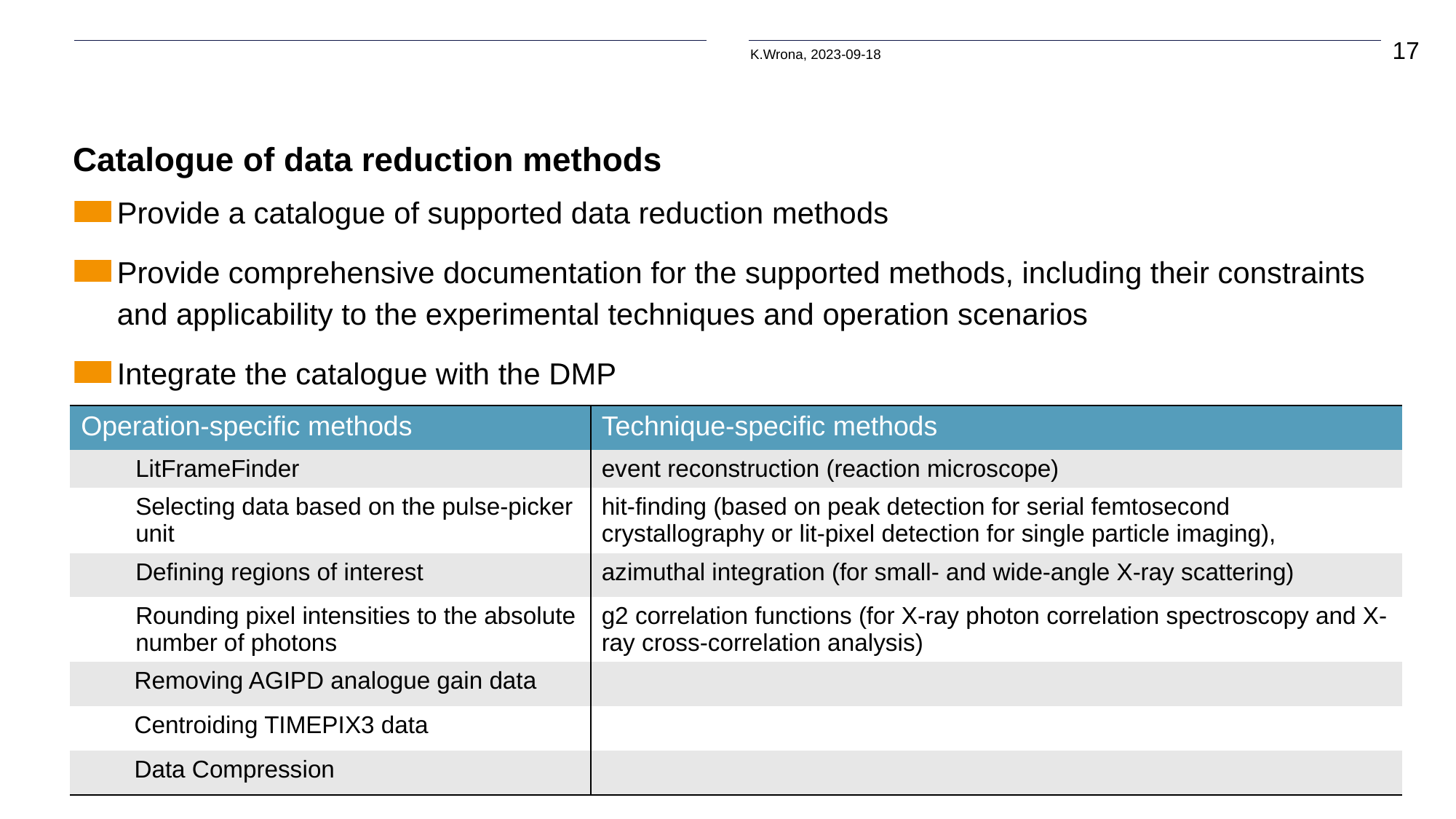

# Catalogue of data reduction methods
Provide a catalogue of supported data reduction methods
Provide comprehensive documentation for the supported methods, including their constraints and applicability to the experimental techniques and operation scenarios
Integrate the catalogue with the DMP

| Operation-specific methods | Technique-specific methods |
| --- | --- |
| LitFrameFinder | event reconstruction (reaction microscope) |
| Selecting data based on the pulse-picker unit | hit-finding (based on peak detection for serial femtosecond crystallography or lit-pixel detection for single particle imaging), |
| Defining regions of interest | azimuthal integration (for small- and wide-angle X-ray scattering) |
| Rounding pixel intensities to the absolute number of photons | g2 correlation functions (for X-ray photon correlation spectroscopy and X-ray cross-correlation analysis) |
| Removing AGIPD analogue gain data |  |
| Centroiding TIMEPIX3 data |  |
| Data Compression |  |